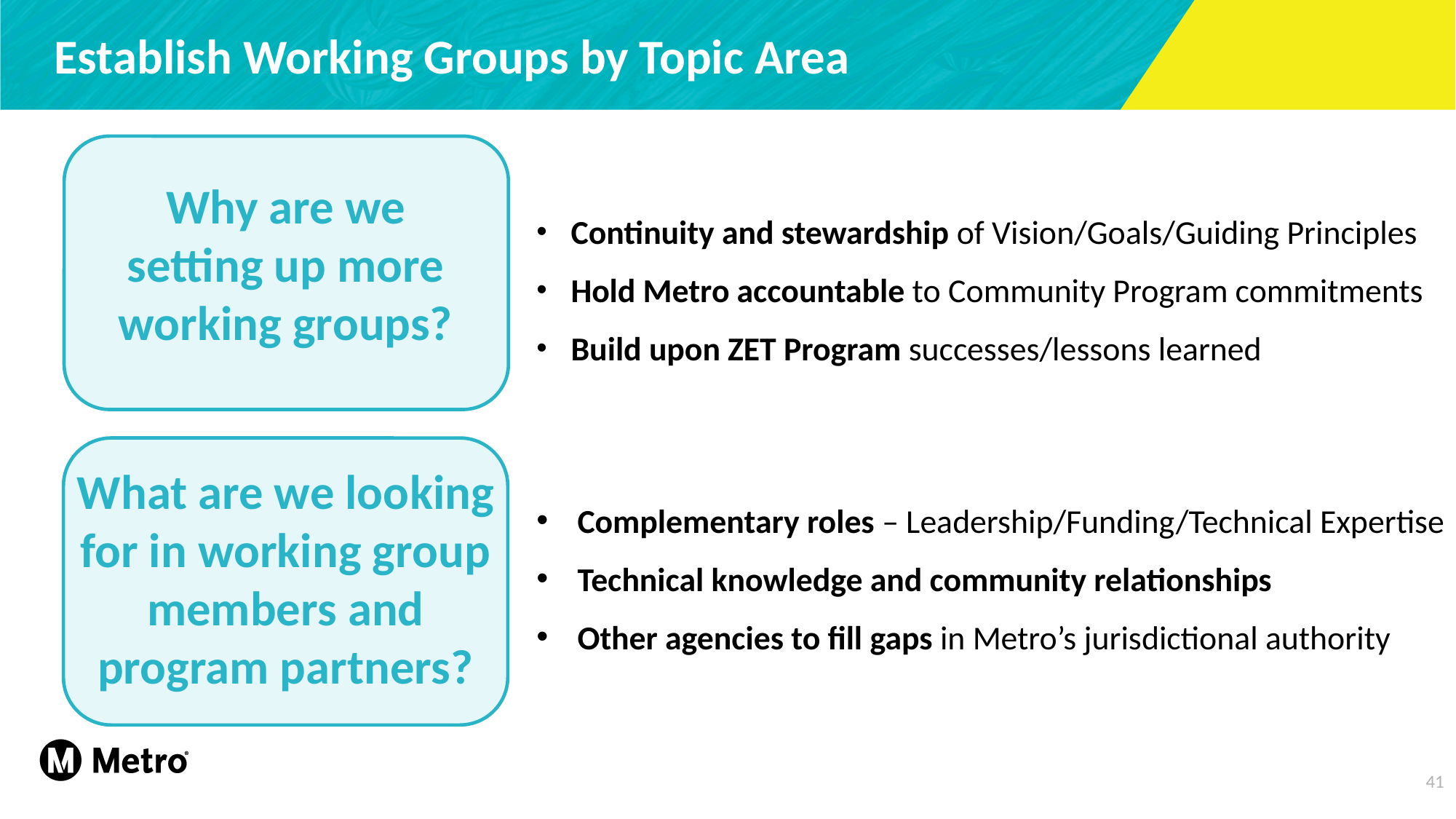

Establish Working Groups by Topic Area

Why are we setting up more working groups?
Continuity and stewardship of Vision/Goals/Guiding Principles
Hold Metro accountable to Community Program commitments
Build upon ZET Program successes/lessons learned

What are we looking for in working group members and program partners?
Complementary roles – Leadership/Funding/Technical Expertise
Technical knowledge and community relationships
Other agencies to fill gaps in Metro’s jurisdictional authority
41